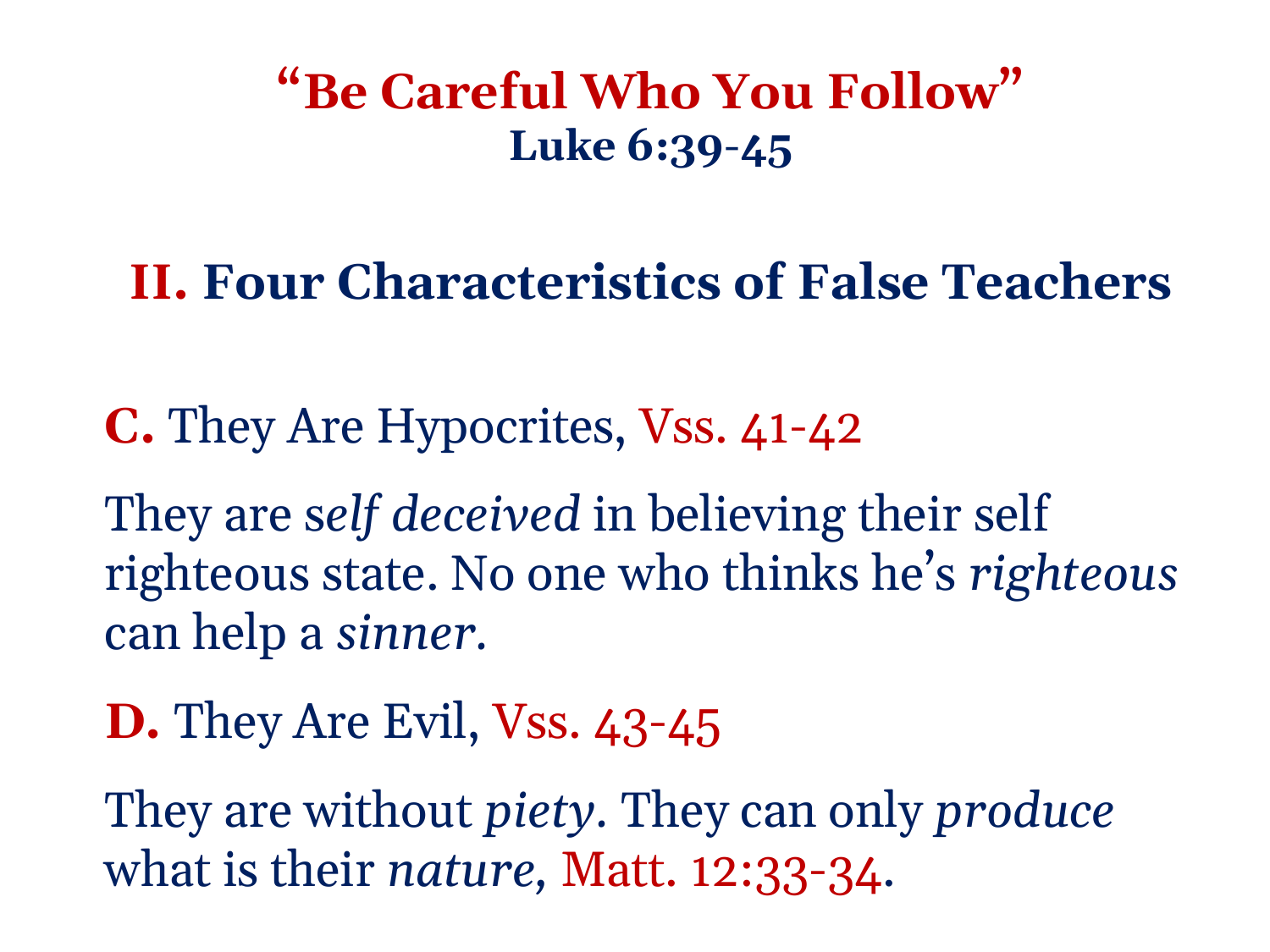

“Be Careful Who You Follow”
Luke 6:39-45
II. Four Characteristics of False Teachers

C. They Are Hypocrites, Vss. 41-42

They are self deceived in believing their self righteous state. No one who thinks he’s righteous can help a sinner.

D. They Are Evil, Vss. 43-45

They are without piety. They can only produce what is their nature, Matt. 12:33-34.